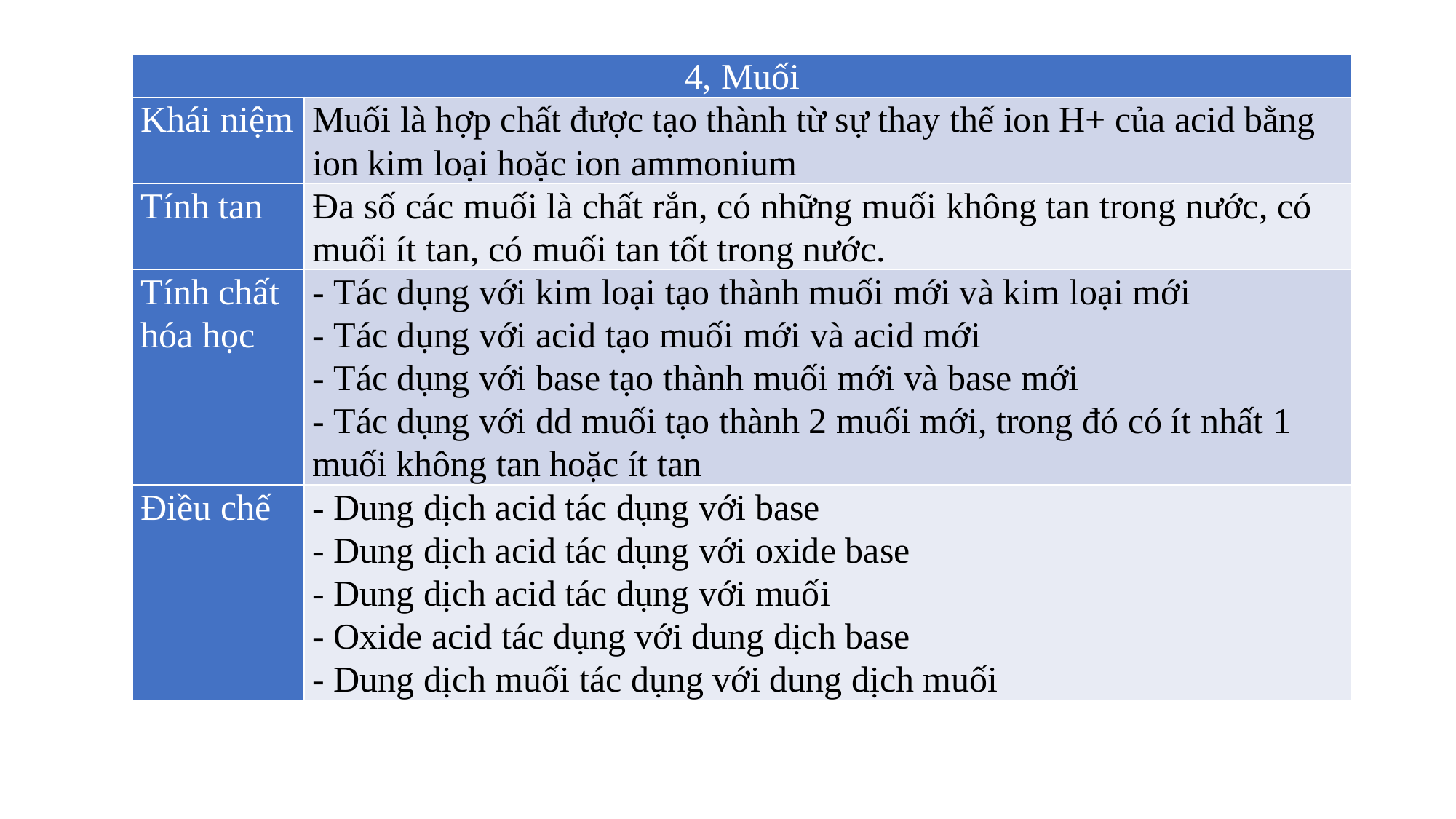

| 4, Muối |  |
| --- | --- |
| Khái niệm | Muối là hợp chất được tạo thành từ sự thay thế ion H+ của acid bằng ion kim loại hoặc ion ammonium |
| Tính tan | Đa số các muối là chất rắn, có những muối không tan trong nước, có muối ít tan, có muối tan tốt trong nước. |
| Tính chất hóa học | - Tác dụng với kim loại tạo thành muối mới và kim loại mới - Tác dụng với acid tạo muối mới và acid mới - Tác dụng với base tạo thành muối mới và base mới - Tác dụng với dd muối tạo thành 2 muối mới, trong đó có ít nhất 1 muối không tan hoặc ít tan |
| Điều chế | - Dung dịch acid tác dụng với base - Dung dịch acid tác dụng với oxide base - Dung dịch acid tác dụng với muối - Oxide acid tác dụng với dung dịch base - Dung dịch muối tác dụng với dung dịch muối |